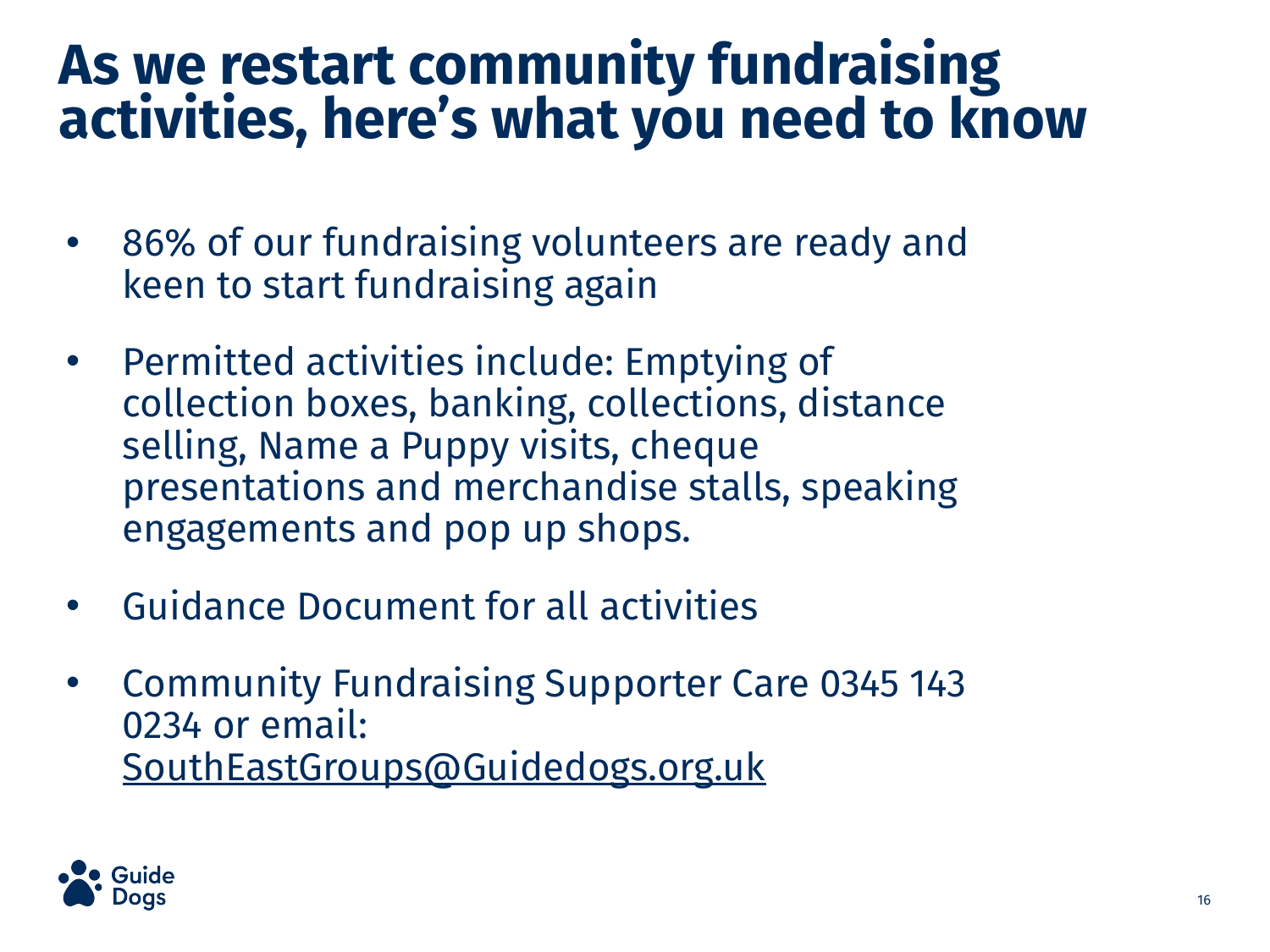

As we restart community fundraising activities, here’s what you need to know

86% of our fundraising volunteers are ready and keen to start fundraising again
Permitted activities include: Emptying of collection boxes, banking, collections, distance selling, Name a Puppy visits, cheque presentations and merchandise stalls, speaking engagements and pop up shops.
Guidance Document for all activities
Community Fundraising Supporter Care 0345 143 0234 or email: SouthEastGroups@Guidedogs.org.uk

16